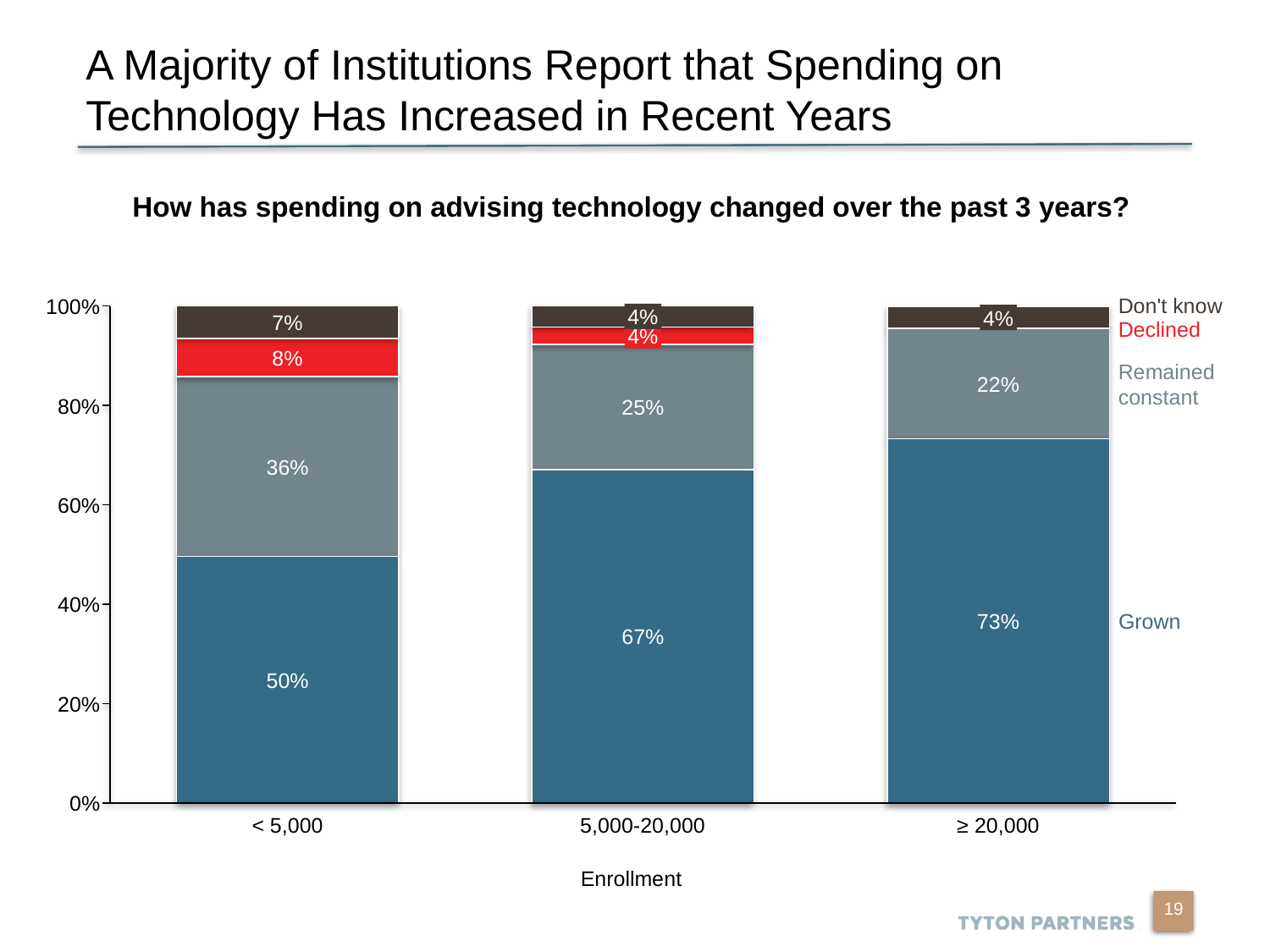

# A Majority of Institutions Report that Spending on Technology Has Increased in Recent Years
How has spending on advising technology changed over the past 3 years?
Don't know
100%
4%
4%

7%
Declined
4%

8%
Remained
constant
22%

80%
25%

36%

60%

40%
73%
Grown
67%
50%
20%
0%
< 5,000
5,000-20,000
≥ 20,000
Enrollment
19